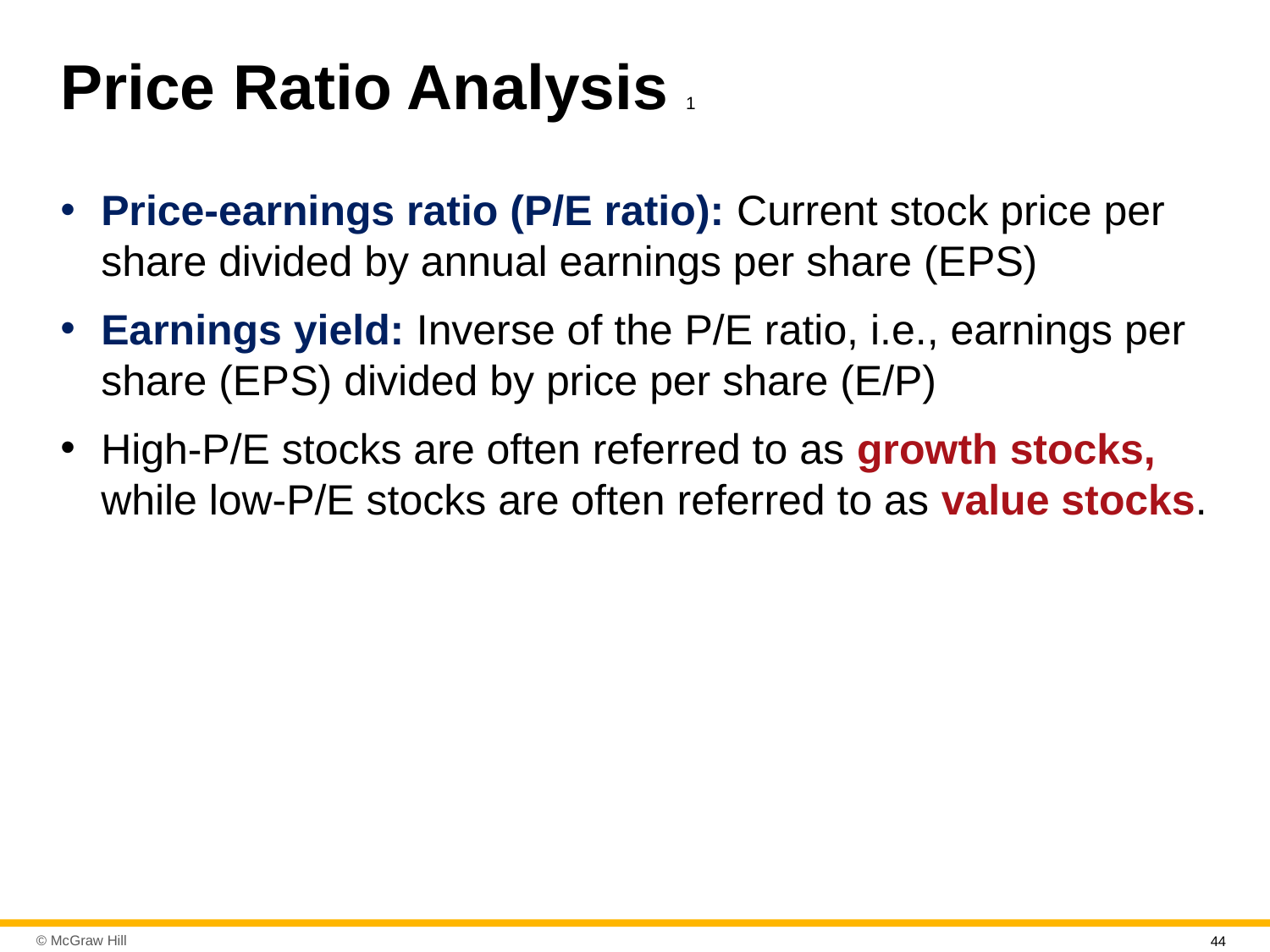

# Price Ratio Analysis 1
Price-earnings ratio (P/E ratio): Current stock price per share divided by annual earnings per share (E P S)
Earnings yield: Inverse of the P/E ratio, i.e., earnings per share (E P S) divided by price per share (E/P)
High-P/E stocks are often referred to as growth stocks, while low-P/E stocks are often referred to as value stocks.
44